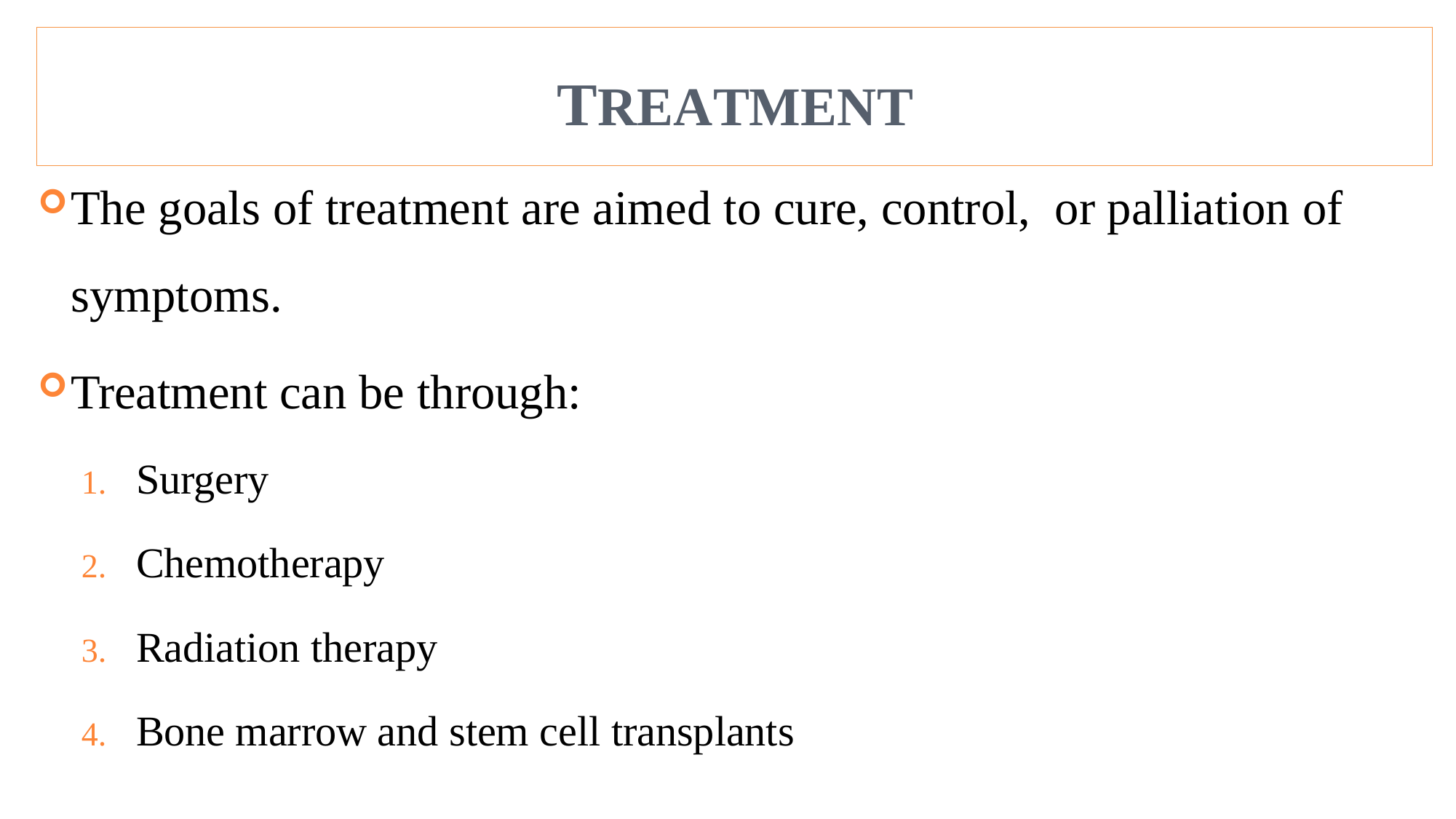

# TREATMENT
The goals of treatment are aimed to cure, control,  or palliation of symptoms.
Treatment can be through:
Surgery
Chemotherapy
Radiation therapy
Bone marrow and stem cell transplants